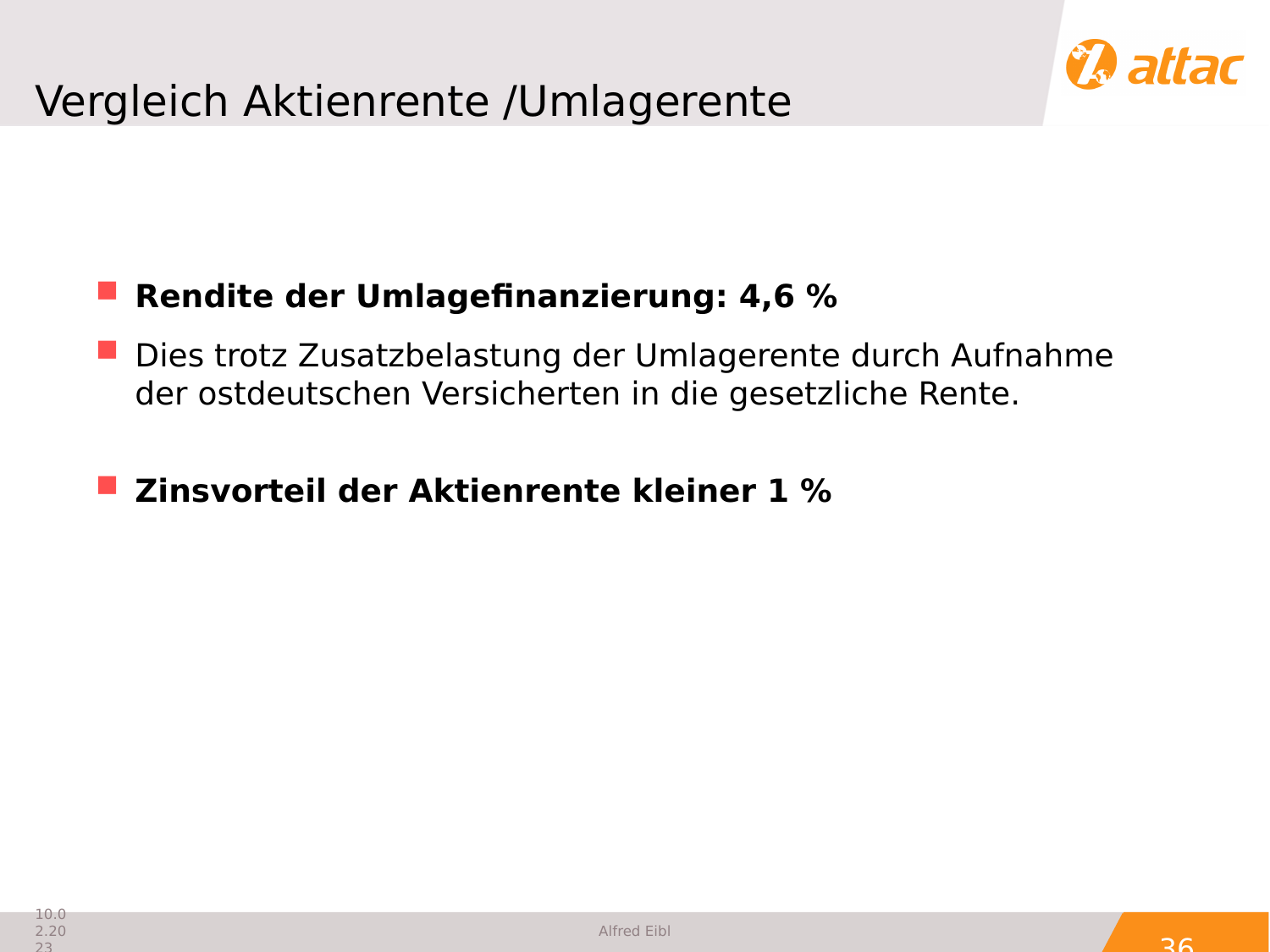

# Vergleich Aktienrente /Umlagerente
Rendite der Umlagefinanzierung: 4,6 %
Dies trotz Zusatzbelastung der Umlagerente durch Aufnahme der ostdeutschen Versicherten in die gesetzliche Rente.
Zinsvorteil der Aktienrente kleiner 1 %

 36
10.02.2023
Alfred Eibl